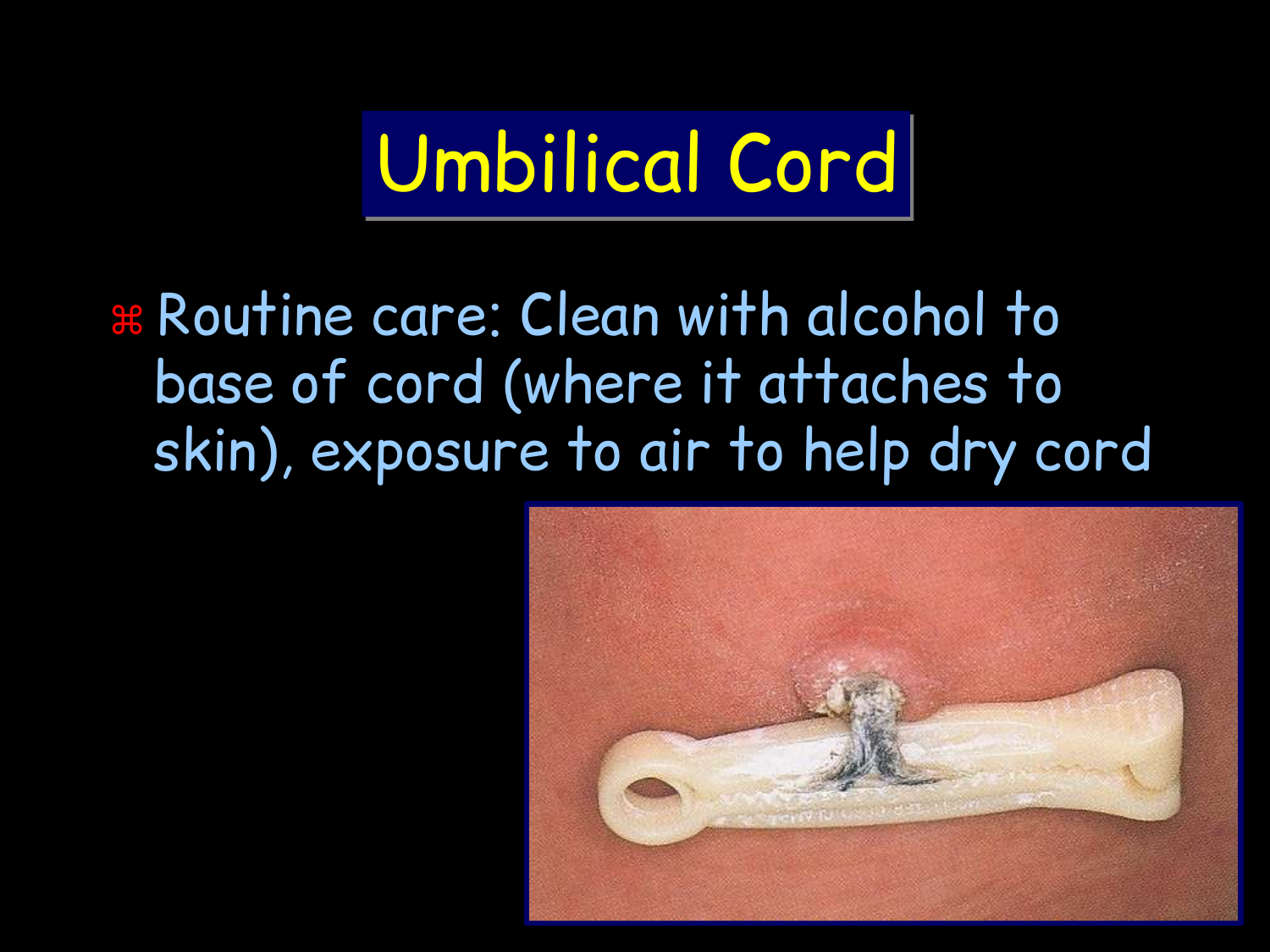

Umbilical Cord
⌘ Routine care: Clean with alcohol to  base of cord (where it attaches to  skin), exposure to air to help dry cord